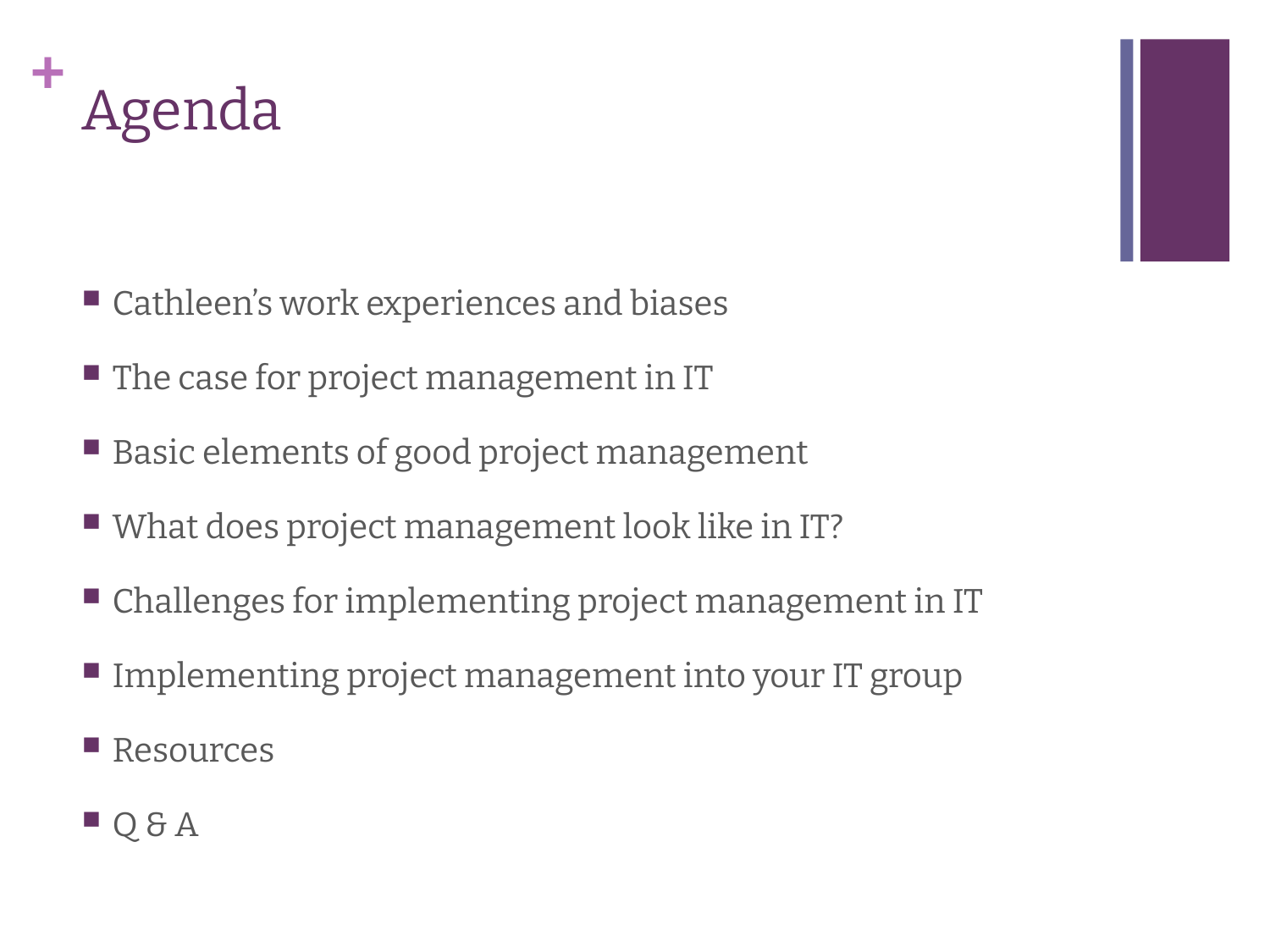

# Agenda
Cathleen’s work experiences and biases
The case for project management in IT
Basic elements of good project management
What does project management look like in IT?
Challenges for implementing project management in IT
Implementing project management into your IT group
Resources
Q & A